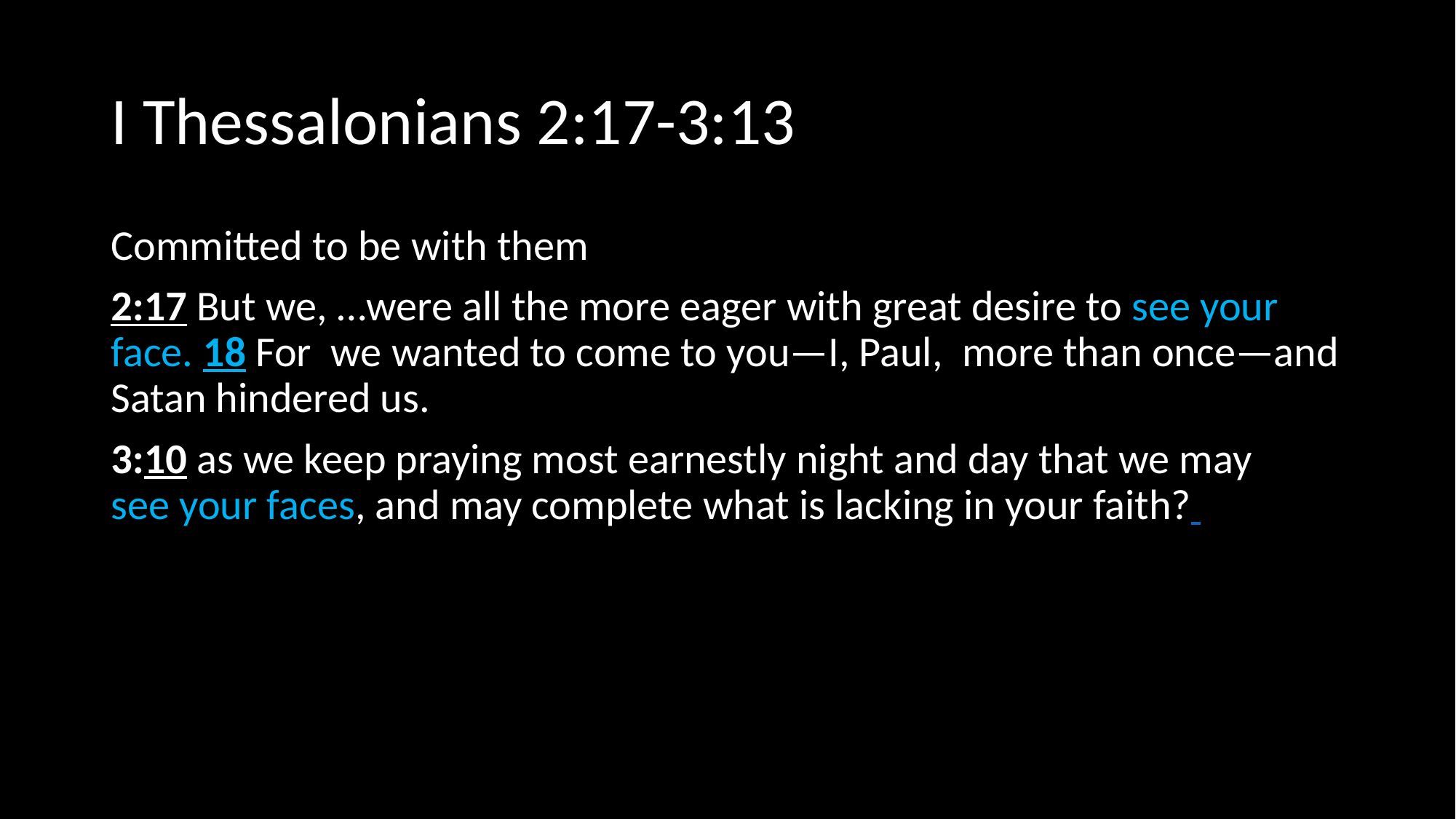

# I Thessalonians 2:17-3:13
Committed to be with them
2:17 But we, …were all the more eager with great desire to see your face. 18 For  we wanted to come to you—I, Paul,  more than once—and Satan hindered us.
3:10 as we keep praying most earnestly night and day that we may see your faces, and may complete what is lacking in your faith?